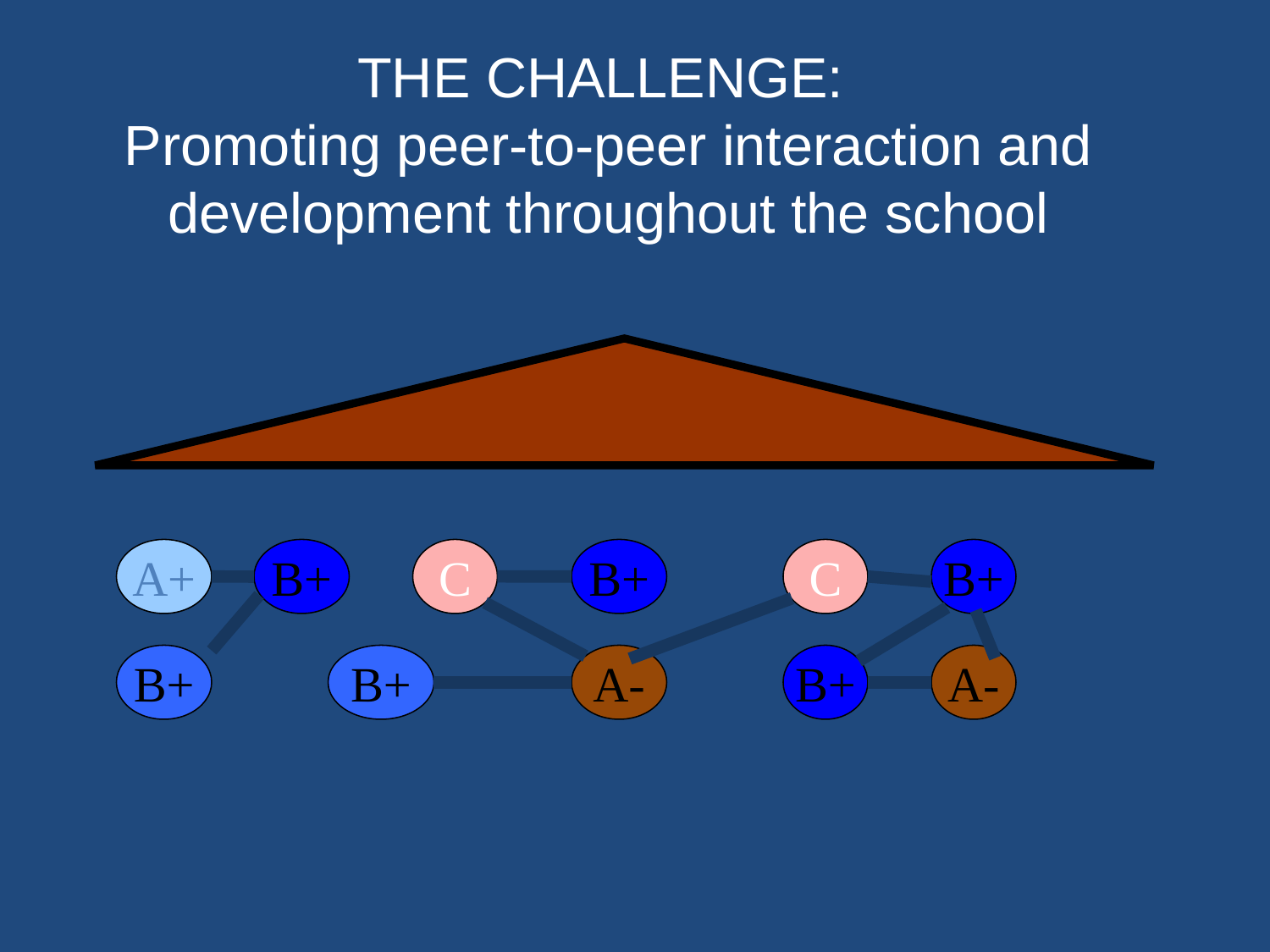

# THE CHALLENGE: Promoting peer-to-peer interaction and development throughout the school

A+
B+
C
B+
C
B+
B+
B+
A-
B+
A-